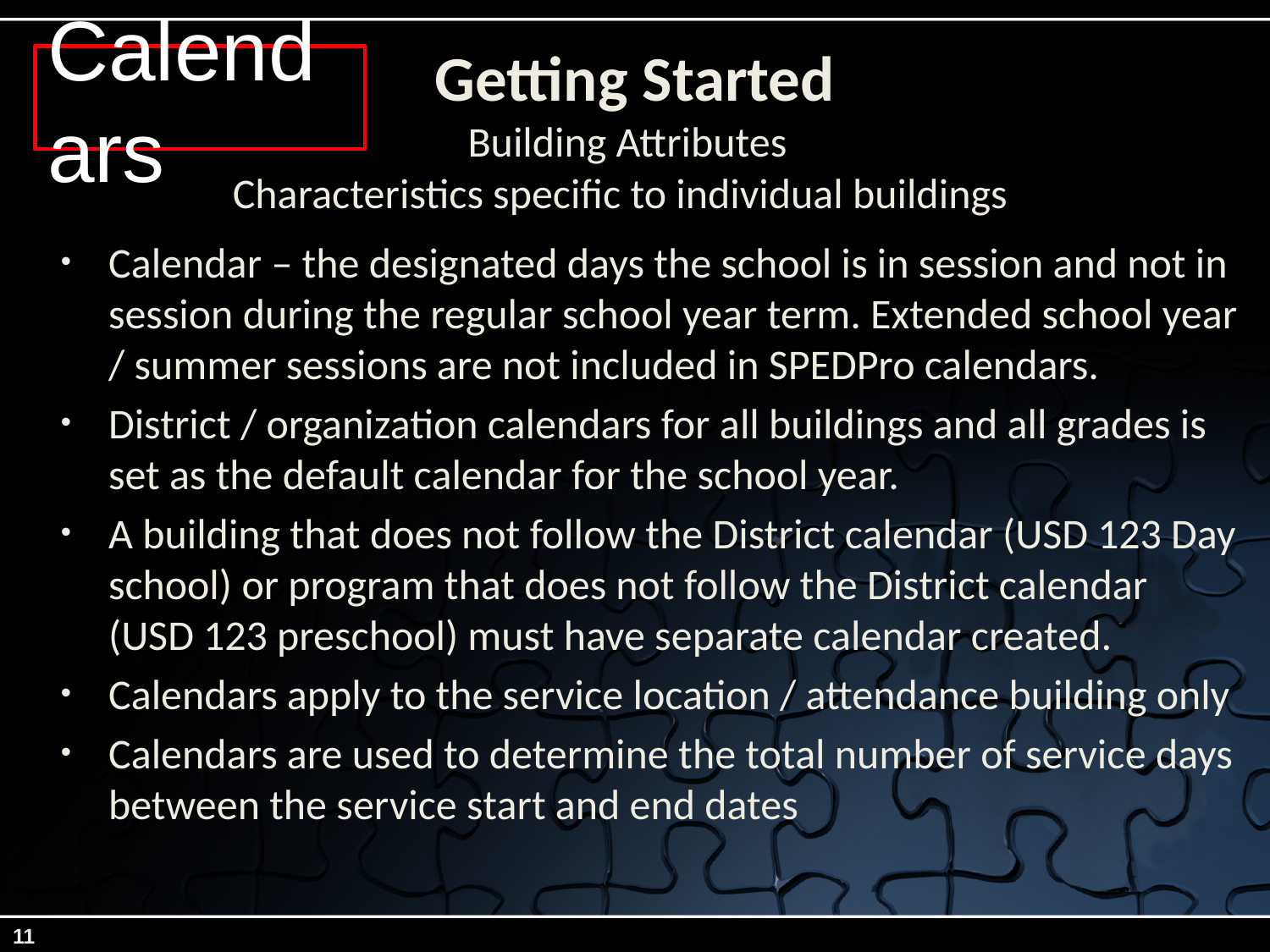

# Getting Started
Calendars
Building Attributes
Characteristics specific to individual buildings
Calendar – the designated days the school is in session and not in session during the regular school year term. Extended school year / summer sessions are not included in SPEDPro calendars.
District / organization calendars for all buildings and all grades is set as the default calendar for the school year.
A building that does not follow the District calendar (USD 123 Day school) or program that does not follow the District calendar (USD 123 preschool) must have separate calendar created.
Calendars apply to the service location / attendance building only
Calendars are used to determine the total number of service days between the service start and end dates

11